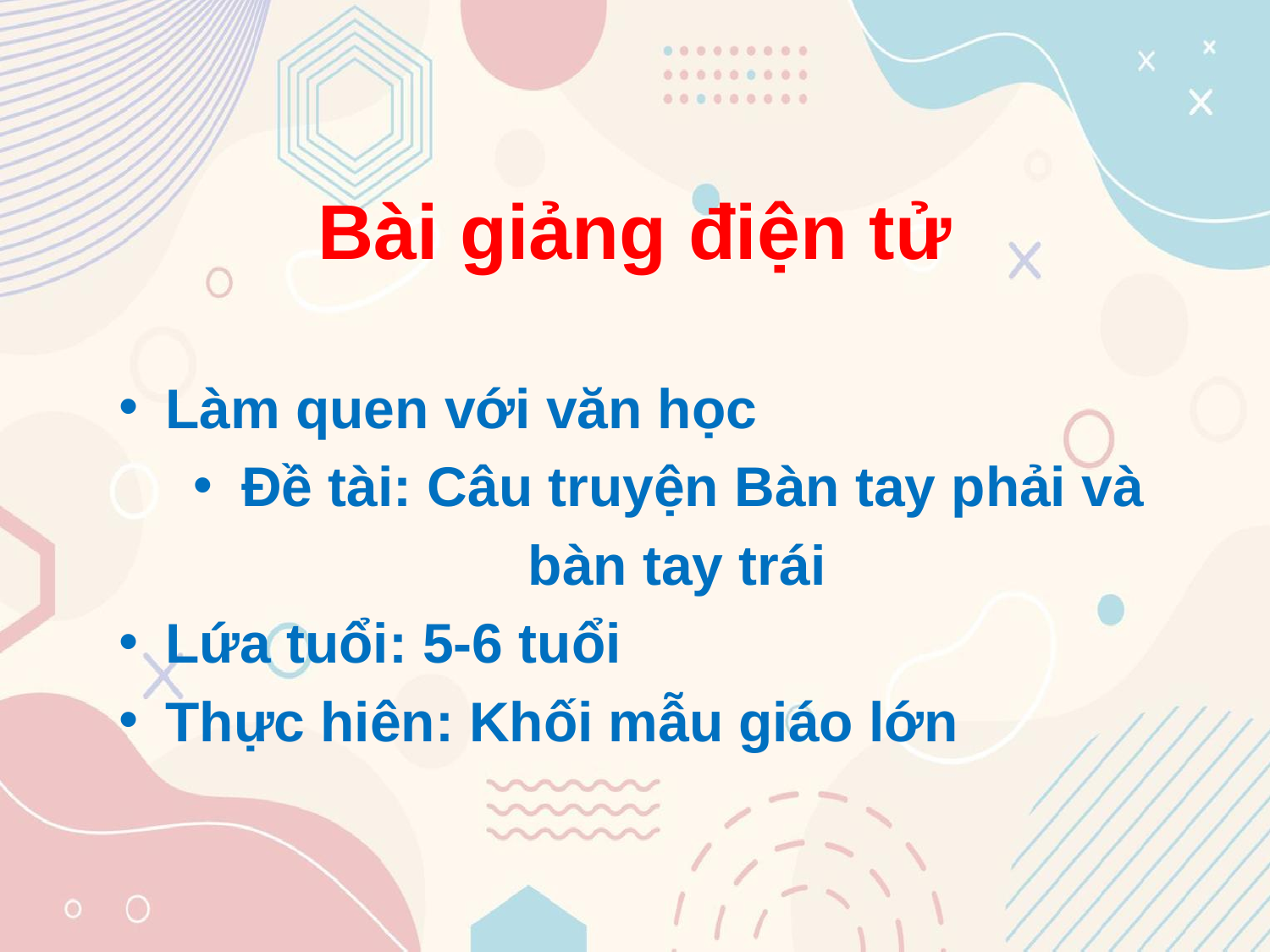

# Bài giảng điện tử

Làm quen với văn học
Đề tài: Câu truyện Bàn tay phải và
bàn tay trái
Lứa tuổi: 5-6 tuổi
Thực hiên: Khối mẫu giáo lớn